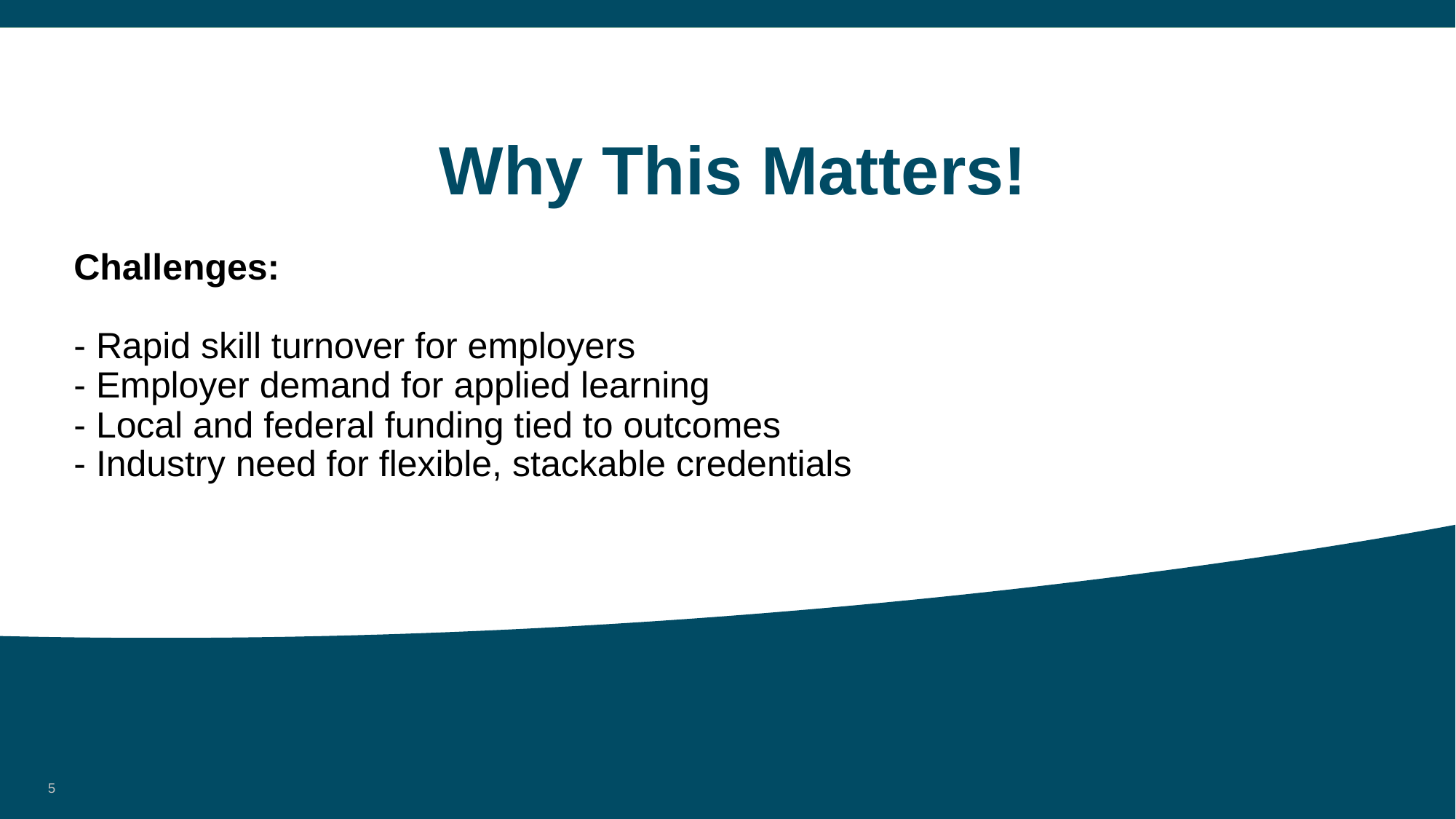

# Why This Matters!
Challenges:
- Rapid skill turnover for employers
- Employer demand for applied learning
- Local and federal funding tied to outcomes
- Industry need for flexible, stackable credentials
5